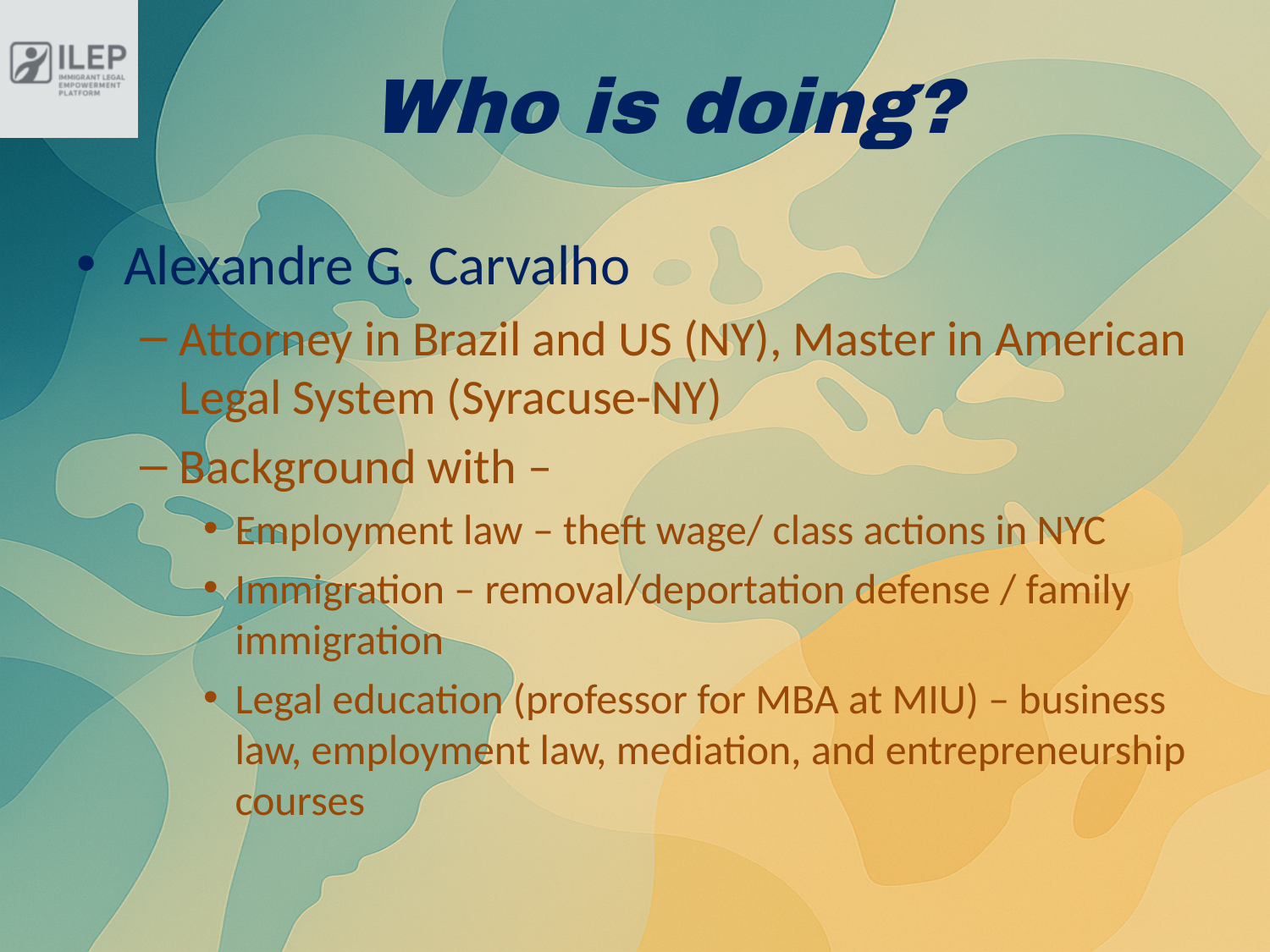

Who is doing?
#
Alexandre G. Carvalho
Attorney in Brazil and US (NY), Master in American Legal System (Syracuse-NY)
Background with –
Employment law – theft wage/ class actions in NYC
Immigration – removal/deportation defense / family immigration
Legal education (professor for MBA at MIU) – business law, employment law, mediation, and entrepreneurship courses